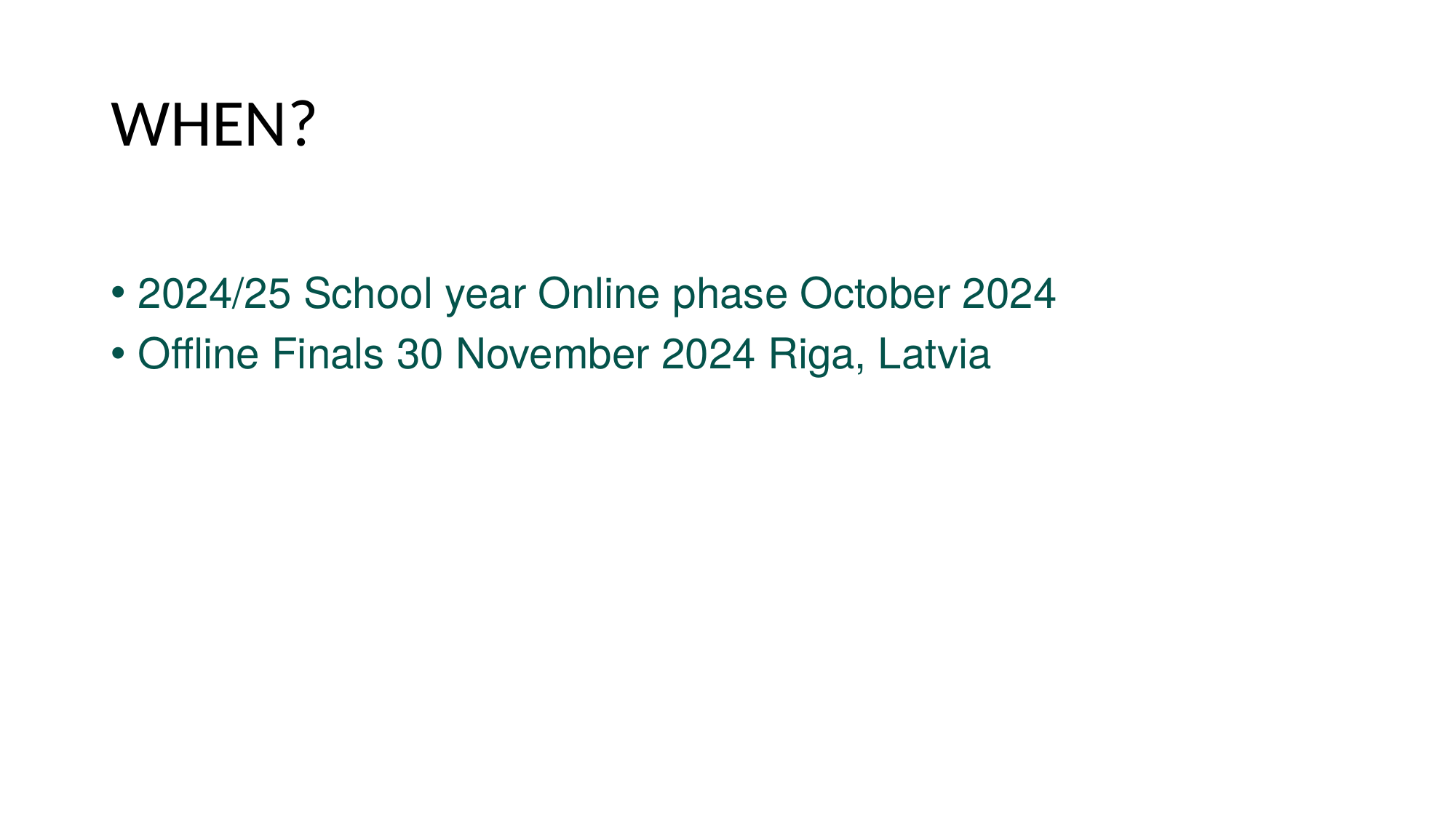

# WHEN?

2024/25 School year Online phase October 2024
Offline Finals 30 November 2024 Riga, Latvia